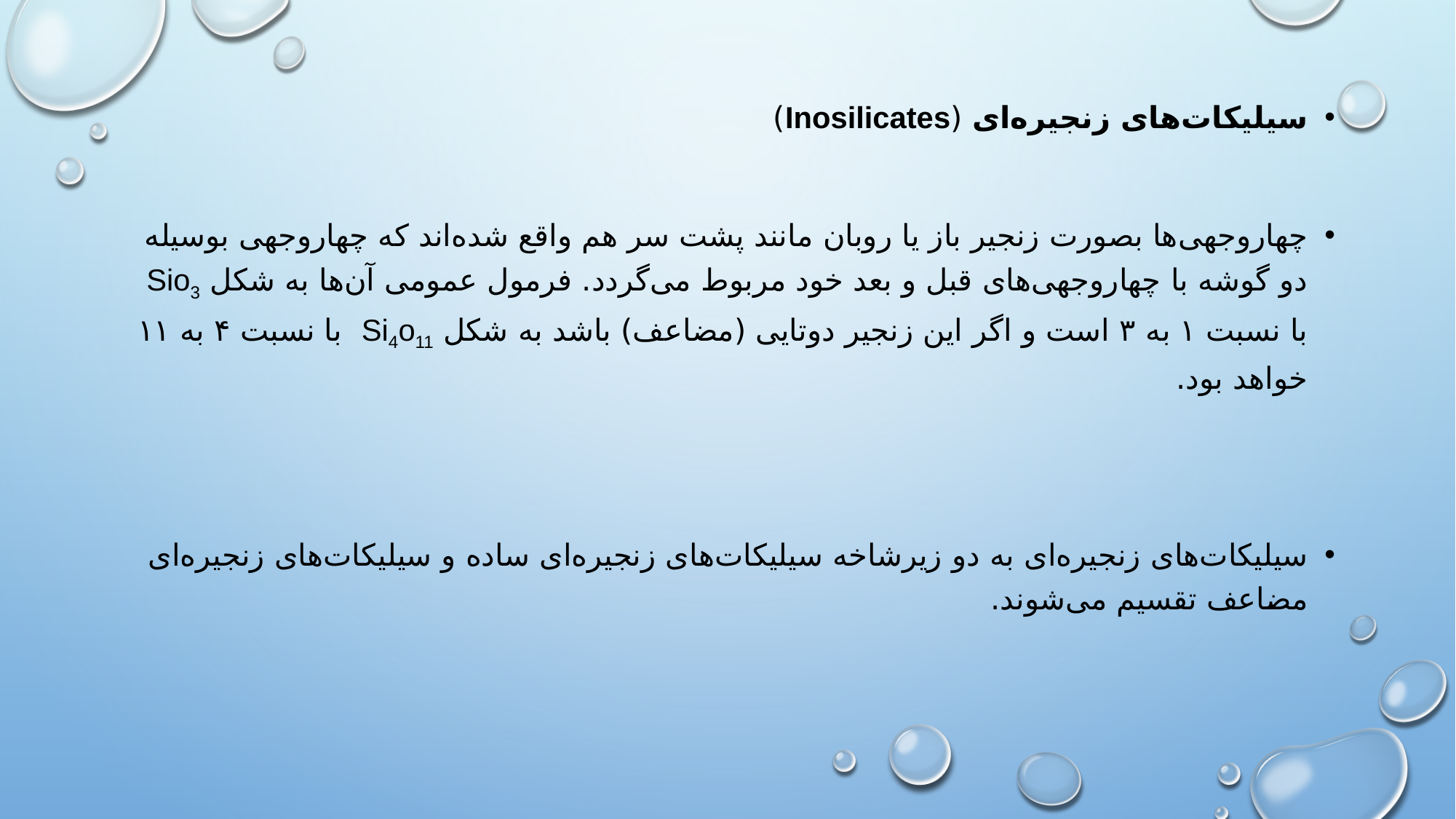

سیلیکات‌های زنجیره‌ای (Inosilicates)

چهاروجهی‌ها بصورت زنجیر باز یا روبان مانند پشت سر هم واقع شده‌اند که چهاروجهی بوسیله دو گوشه با چهاروجهی‌های قبل و بعد خود مربوط می‌گردد. فرمول عمومی آن‌ها به شکل Sio3  با نسبت ۱ به ۳ است و اگر این زنجیر دوتایی (مضاعف) باشد به شکل Si4o11  با نسبت ۴ به ۱۱ خواهد بود.

سیلیکات‌های زنجیره‌ای به دو زیرشاخه سیلیکات‌های زنجیره‌ای ساده و سیلیکات‌های زنجیره‌ای مضاعف تقسیم می‌شوند.